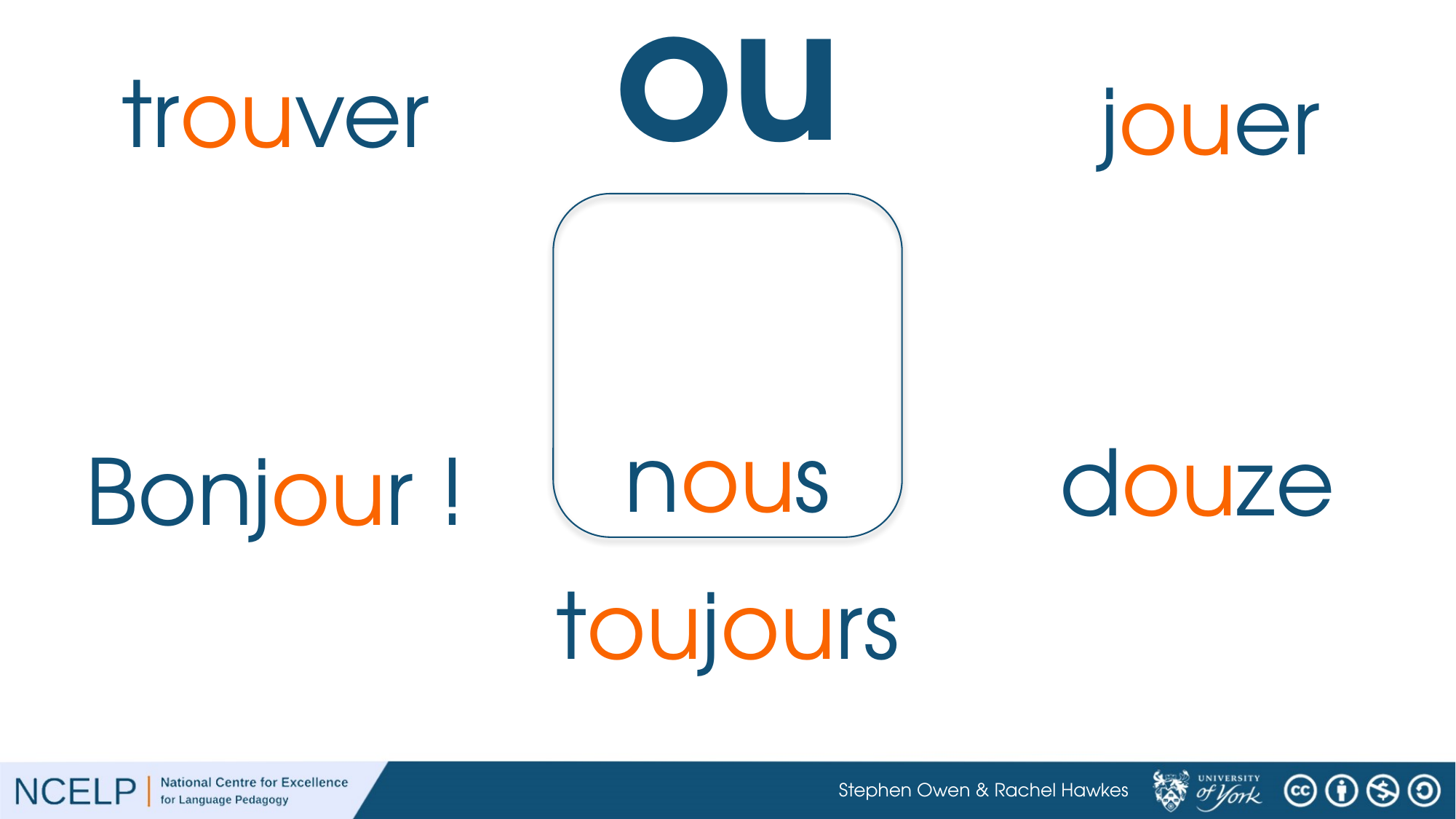

ou
trouver
jouer

nous
douze
Bonjour !
toujours
Stephen Owen & Rachel Hawkes